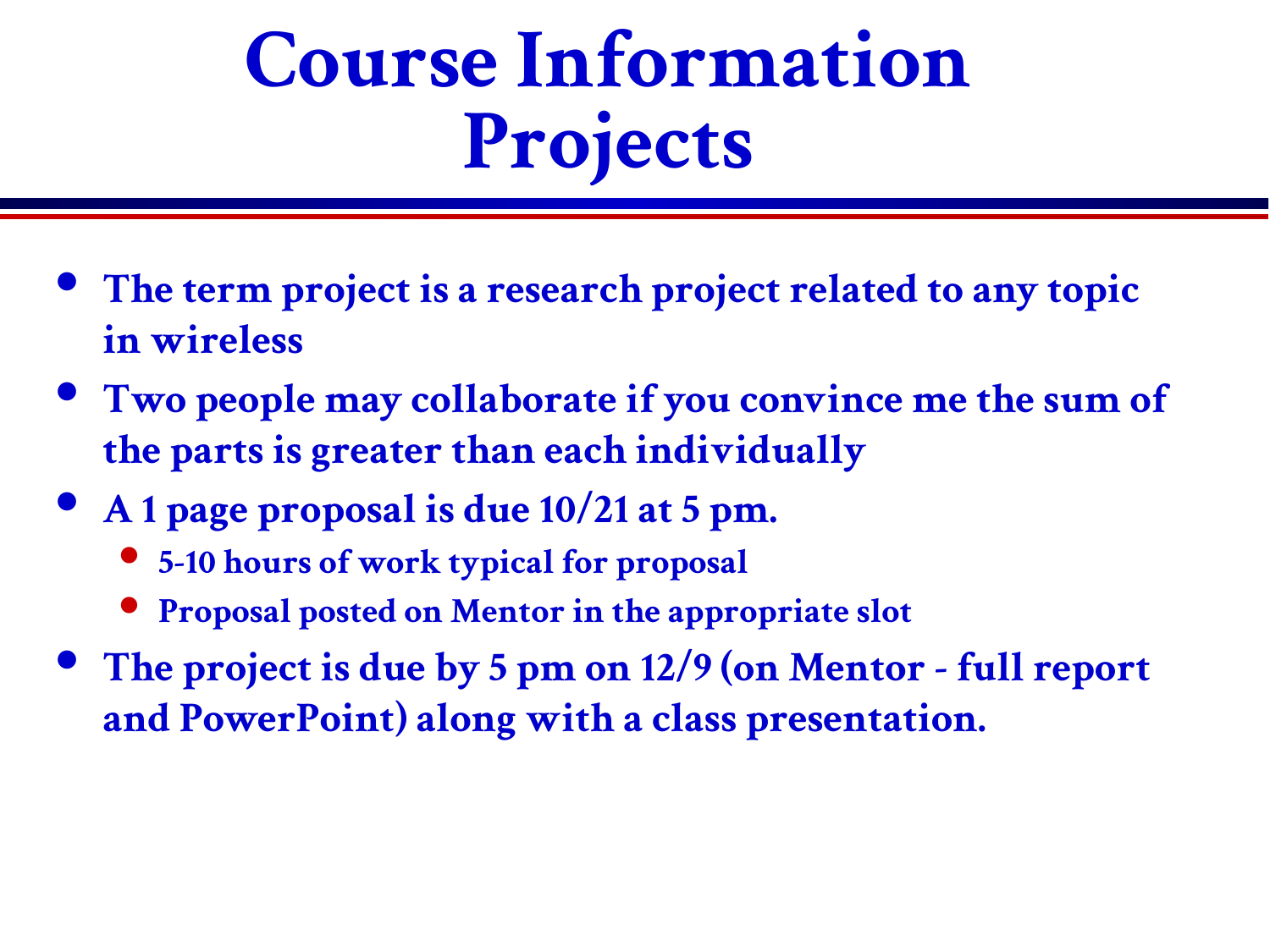

Course Information
Projects
The term project is a research project related to any topic in wireless
Two people may collaborate if you convince me the sum of the parts is greater than each individually
A 1 page proposal is due 10/21 at 5 pm.
5-10 hours of work typical for proposal
Proposal posted on Mentor in the appropriate slot
The project is due by 5 pm on 12/9 (on Mentor - full report and PowerPoint) along with a class presentation.